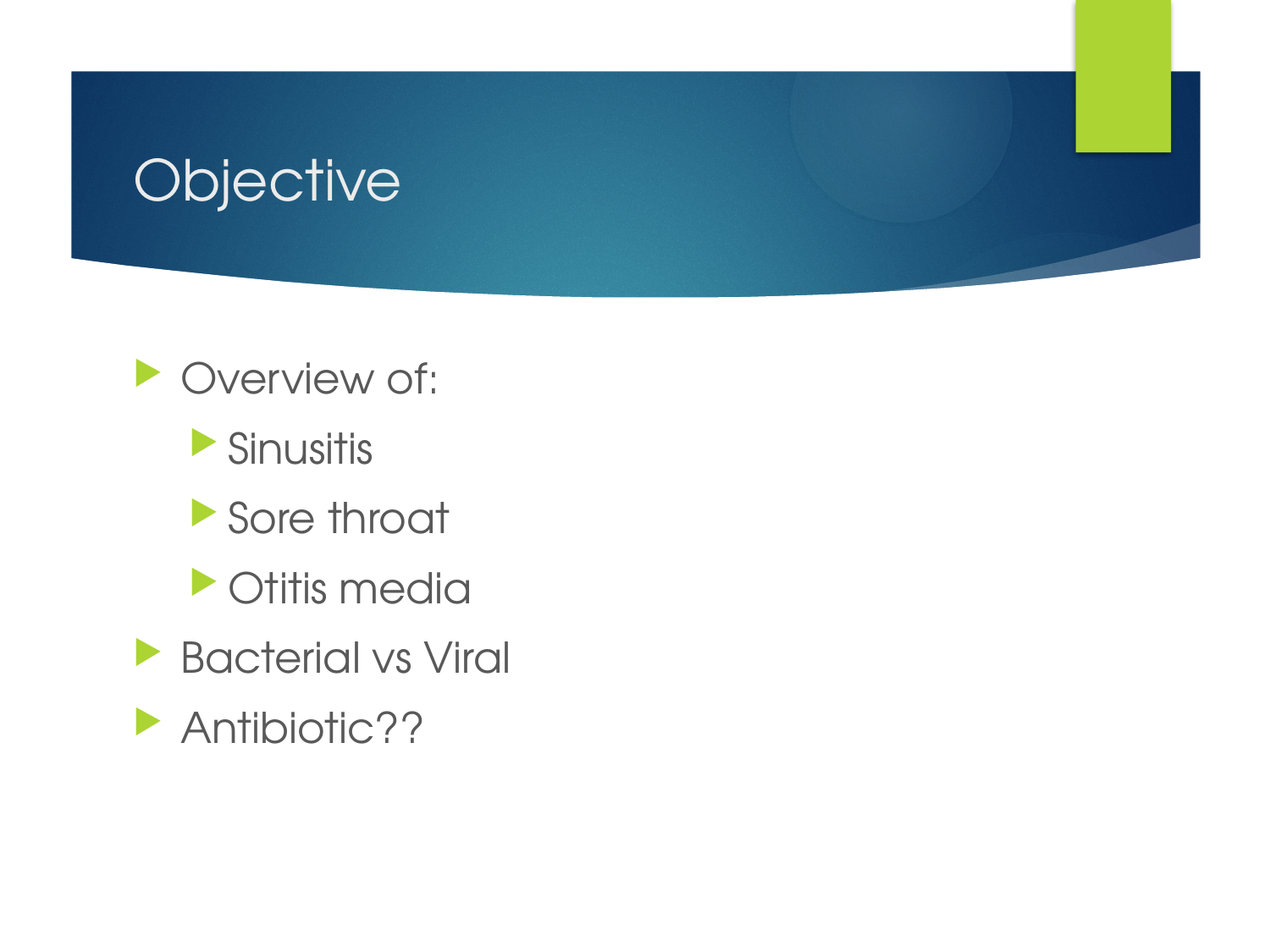

# Objective
Overview of:
Sinusitis
Sore throat
Otitis media
Bacterial vs Viral
Antibiotic??